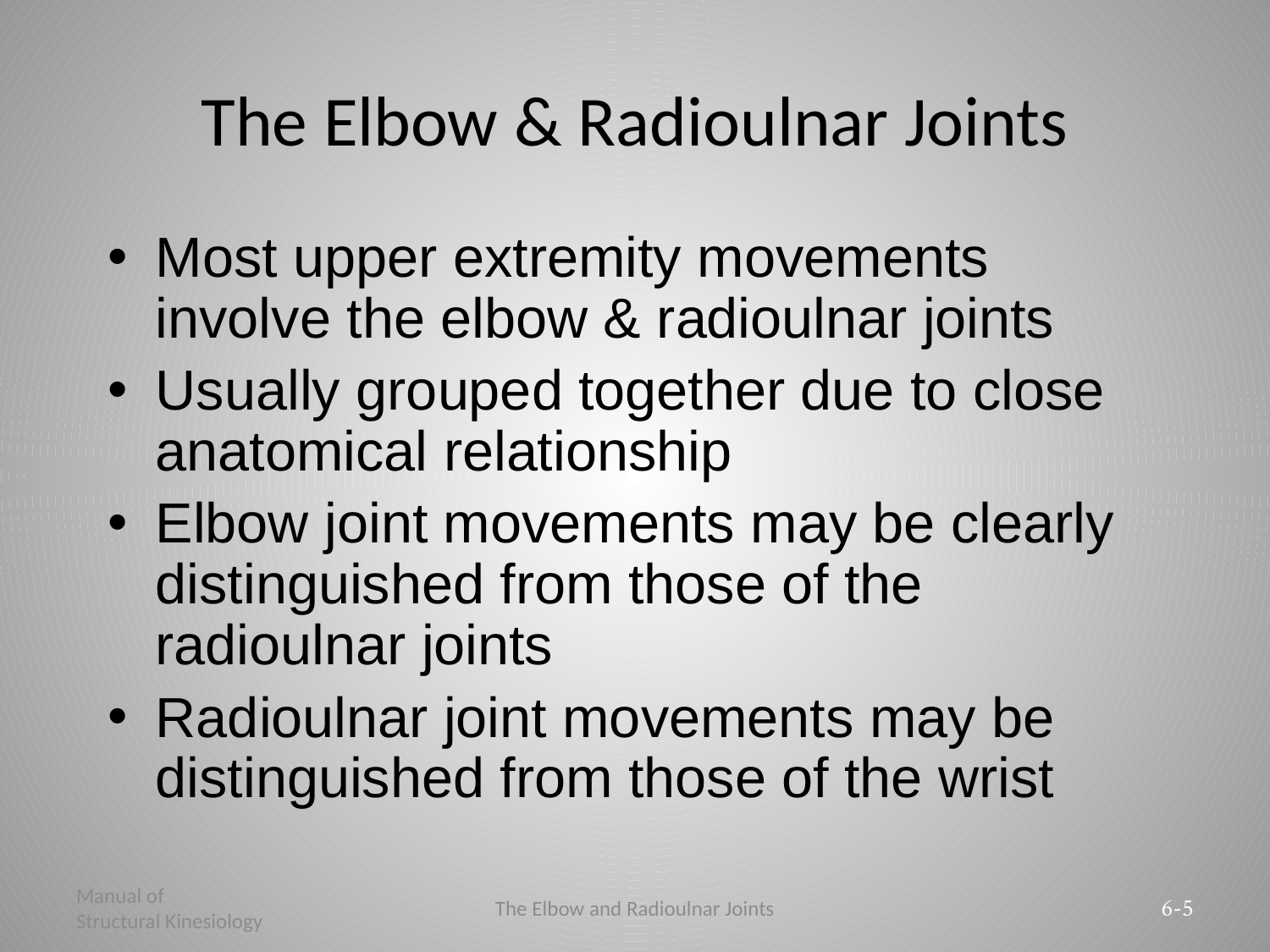

# The Elbow & Radioulnar Joints
Most upper extremity movements involve the elbow & radioulnar joints
Usually grouped together due to close anatomical relationship
Elbow joint movements may be clearly distinguished from those of the radioulnar joints
Radioulnar joint movements may be distinguished from those of the wrist
Manual of
Structural Kinesiology
The Elbow and Radioulnar Joints
6-5